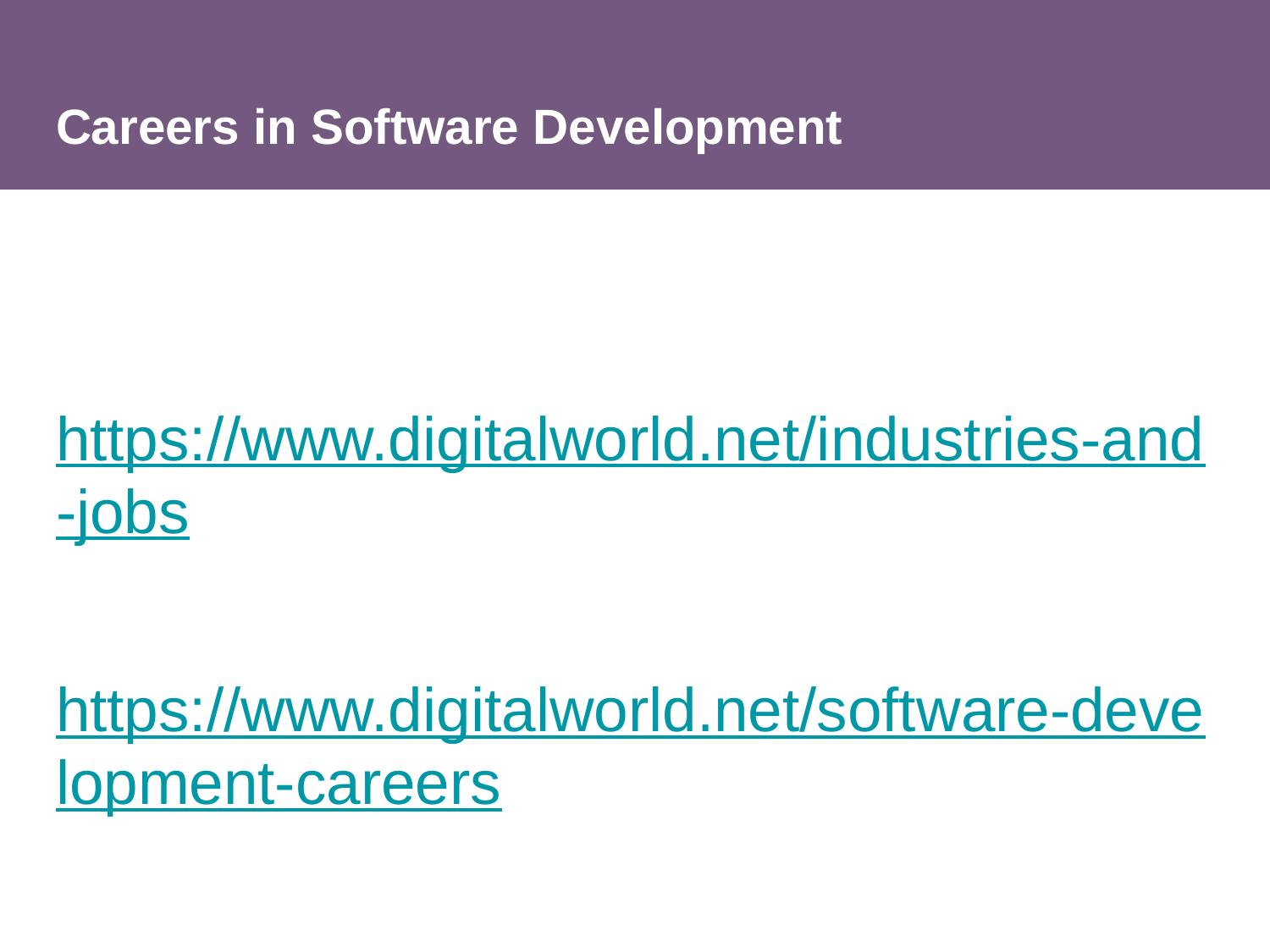

# Careers in Software Development
https://www.digitalworld.net/industries-and-jobs
 https://www.digitalworld.net/software-development-careers